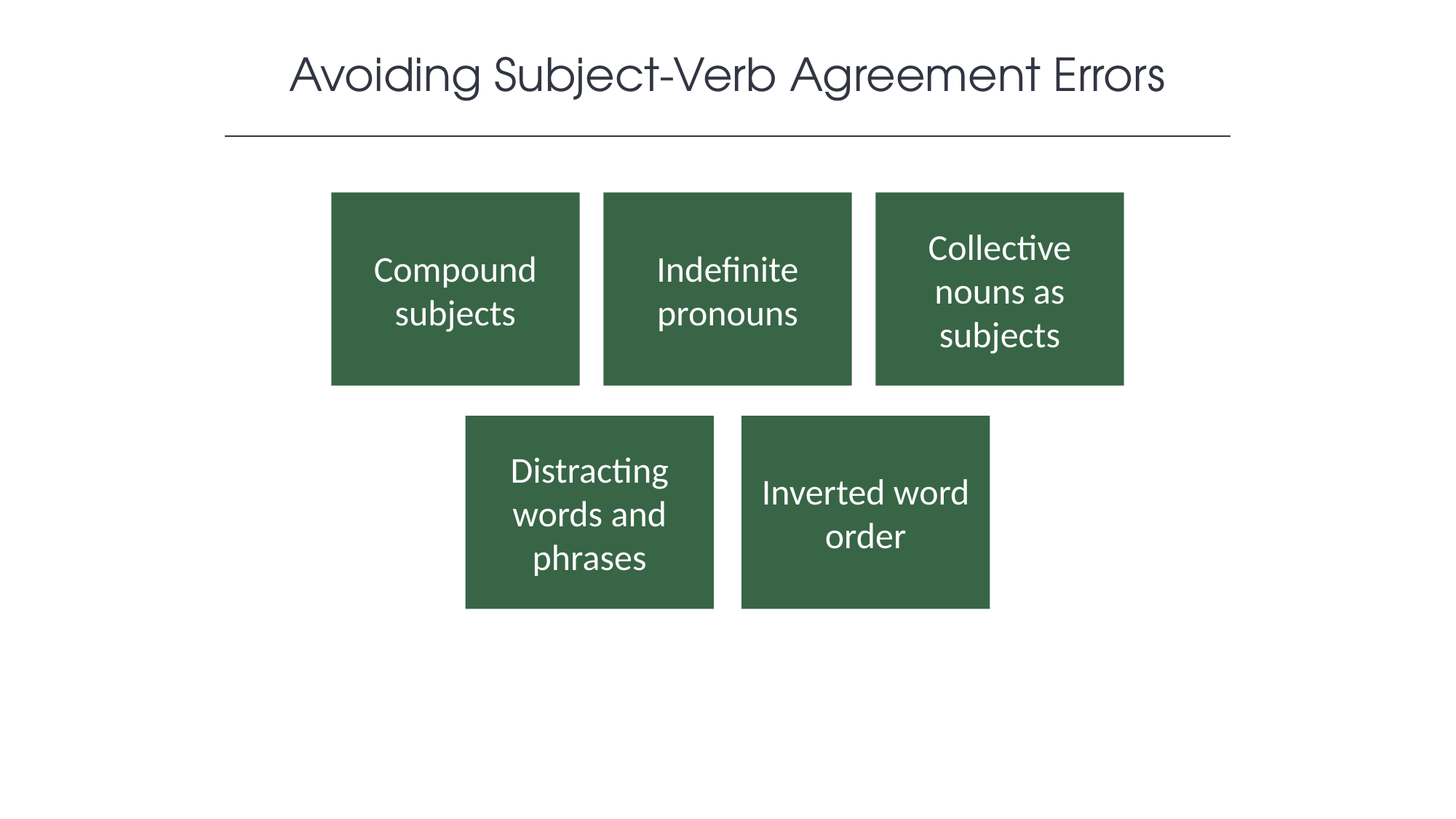

Avoiding Subject-Verb Agreement Errors
Collective nouns as subjects
Compound subjects
Indefinite pronouns
Distracting words and phrases
Inverted word order